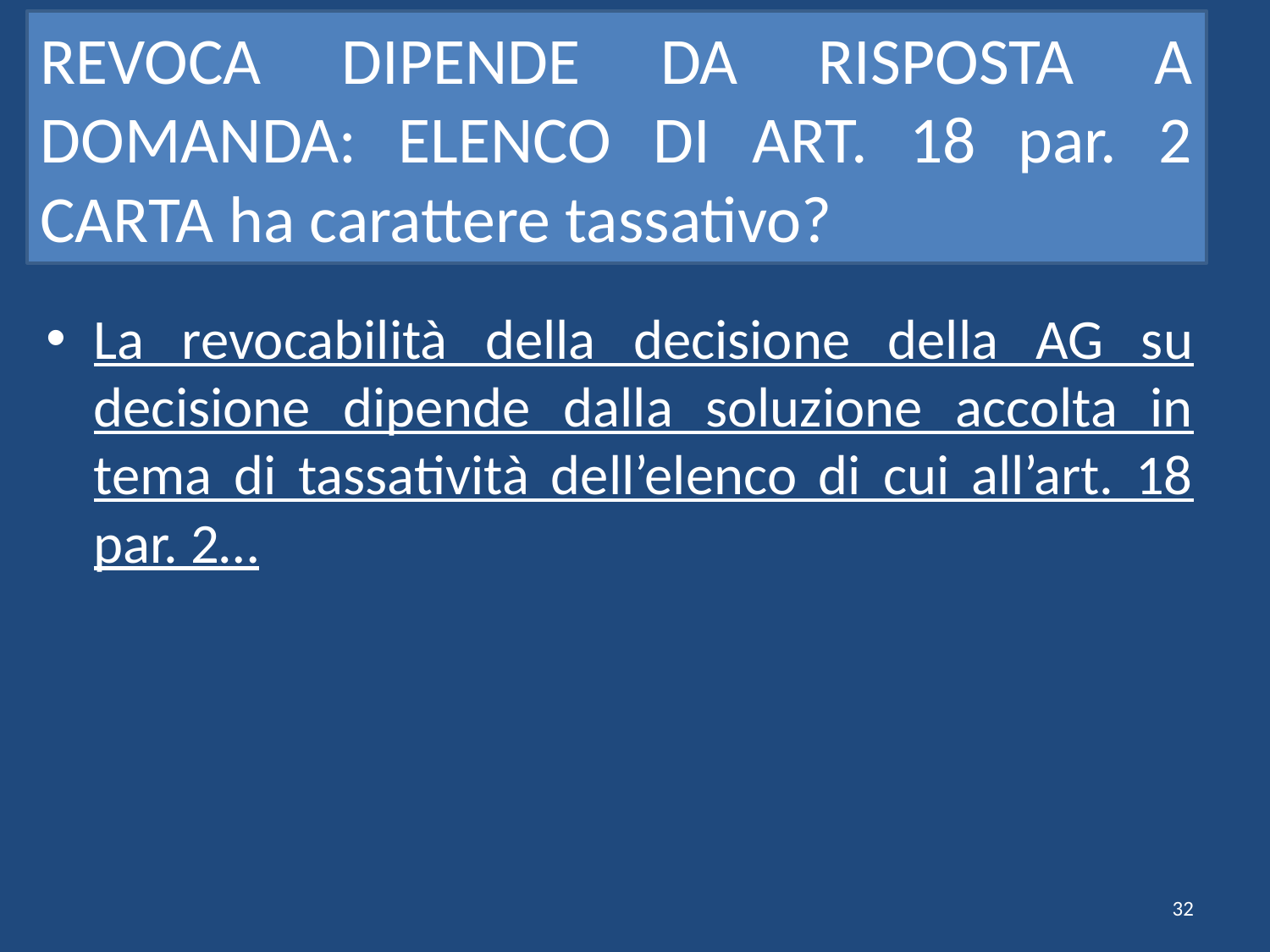

# REVOCA DIPENDE DA RISPOSTA A DOMANDA: ELENCO DI ART. 18 par. 2 CARTA ha carattere tassativo?
La revocabilità della decisione della AG su decisione dipende dalla soluzione accolta in tema di tassatività dell’elenco di cui all’art. 18 par. 2…
32